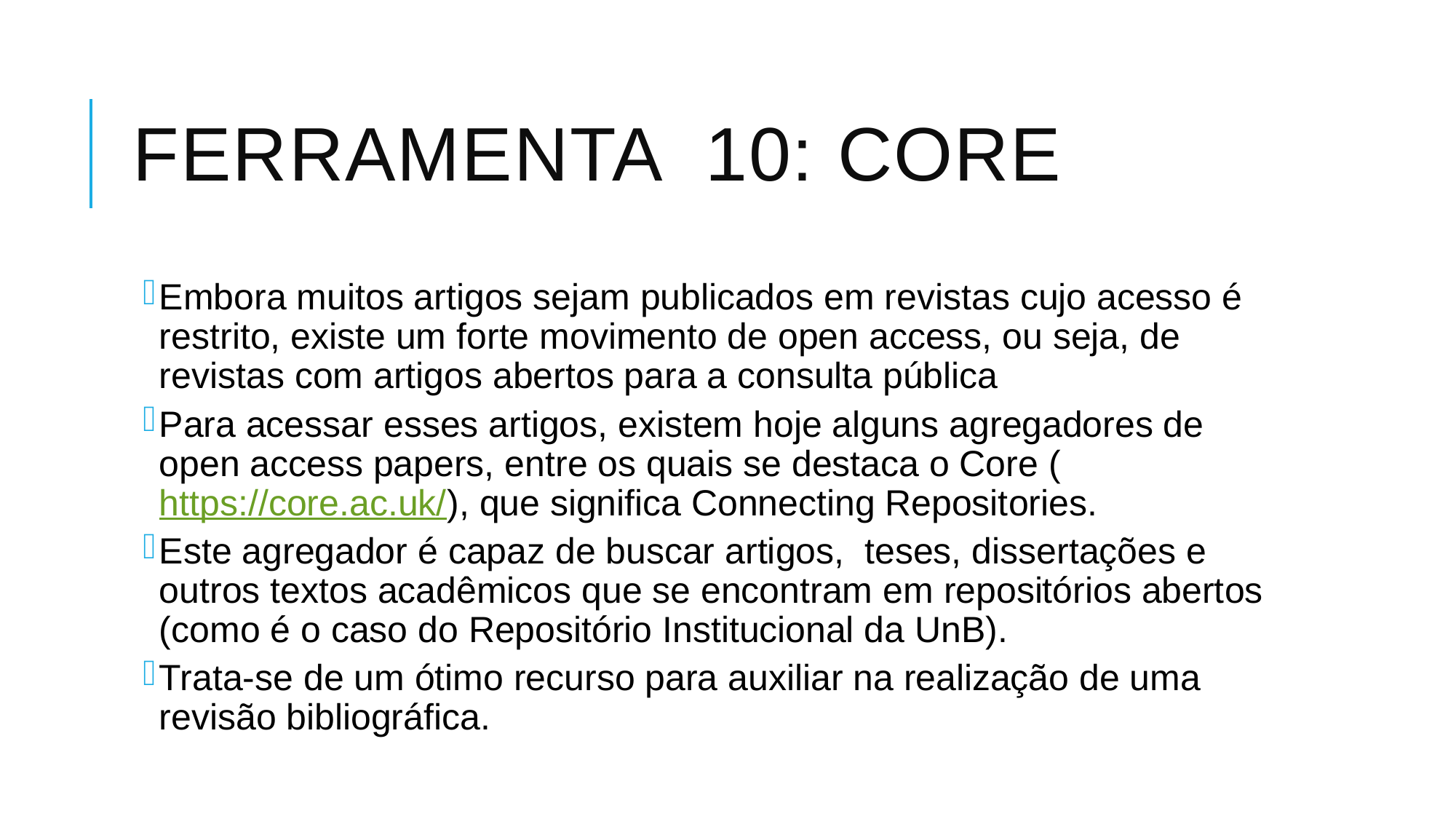

# Ferramenta  10: CORE
Embora muitos artigos sejam publicados em revistas cujo acesso é restrito, existe um forte movimento de open access, ou seja, de revistas com artigos abertos para a consulta pública
Para acessar esses artigos, existem hoje alguns agregadores de open access papers, entre os quais se destaca o Core (https://core.ac.uk/), que significa Connecting Repositories.
Este agregador é capaz de buscar artigos,  teses, dissertações e outros textos acadêmicos que se encontram em repositórios abertos (como é o caso do Repositório Institucional da UnB).
Trata-se de um ótimo recurso para auxiliar na realização de uma revisão bibliográfica.